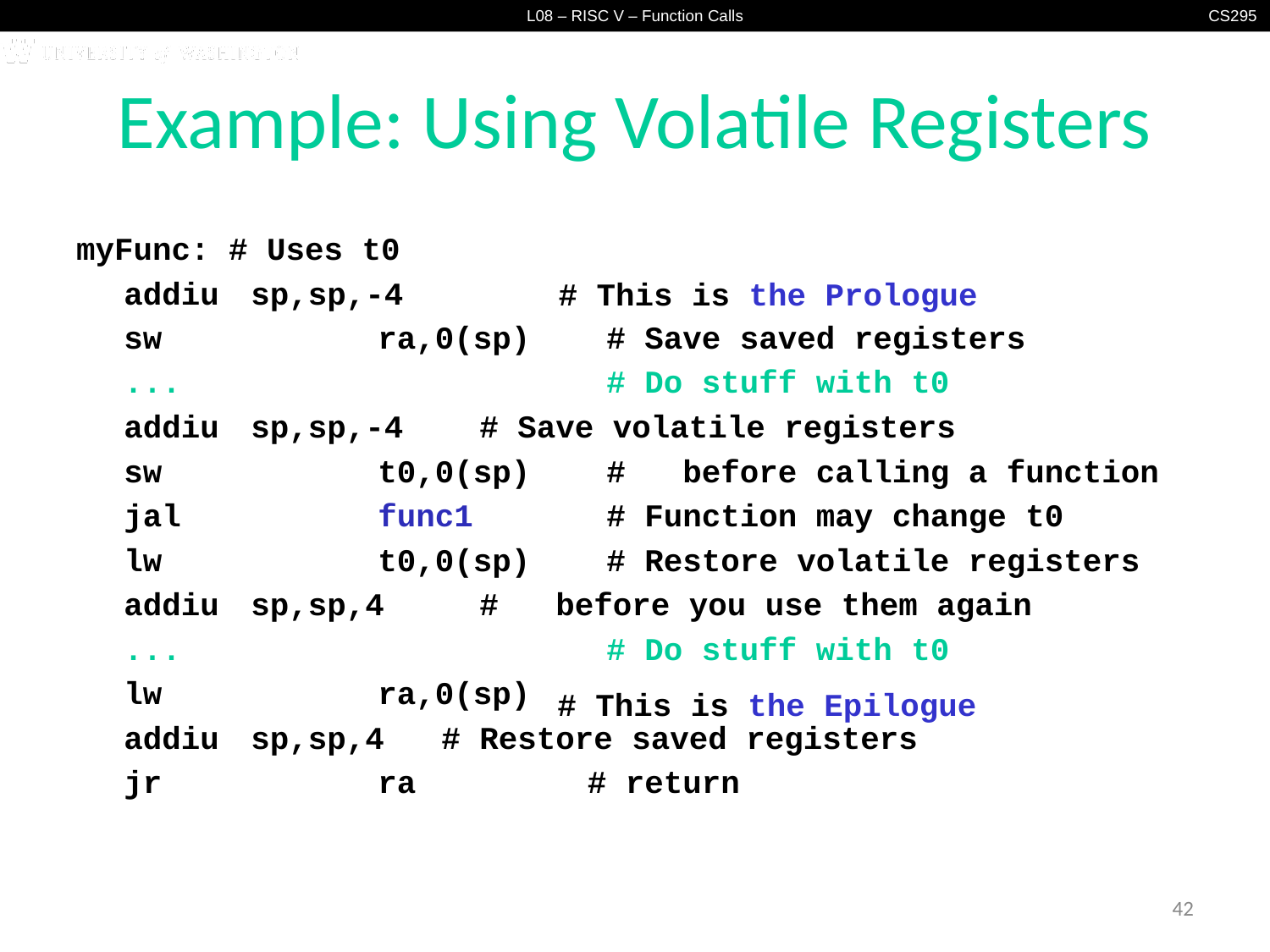

# Example: Using Volatile Registers
myFunc: # Uses t0
	addiu	sp,sp,-4
	sw		ra,0(sp)    # Save saved registers
	...		            # Do stuff with t0
	addiu	sp,sp,-4    # Save volatile registers
	sw		t0,0(sp)    #   before calling a function
	jal 		func1       # Function may change t0
	lw		t0,0(sp)    # Restore volatile registers
	addiu	sp,sp,4     #   before you use them again
	...		            # Do stuff with t0
	lw		ra,0(sp)
	addiu	sp,sp,4   # Restore saved registers
	jr		ra         # return
# This is the Prologue
# This is the Epilogue

42